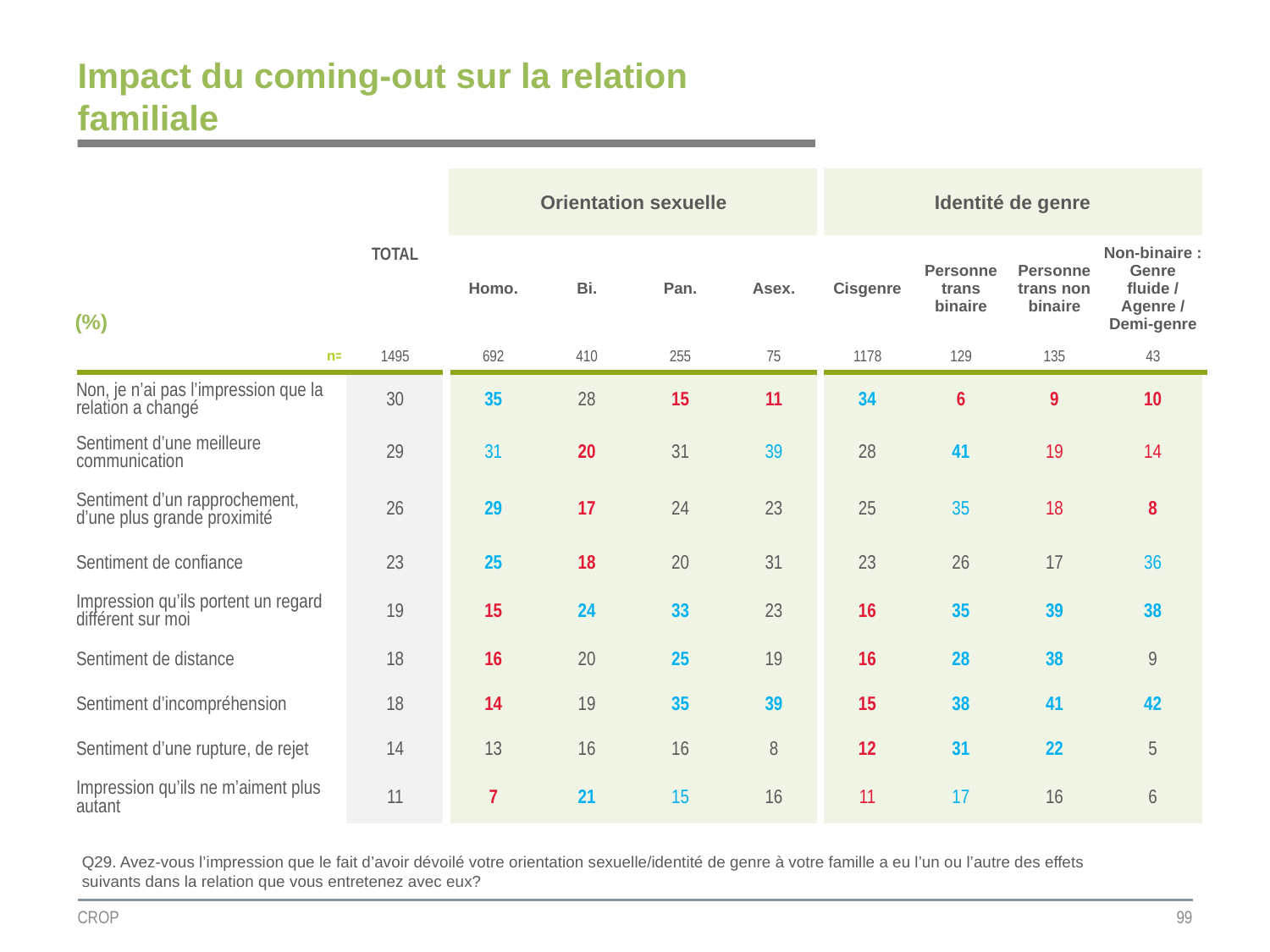

# Impact du coming-out sur la relation familiale
|  | TOTAL | Orientation sexuelle |  |  |  | Identité de genre |  |  |  |
| --- | --- | --- | --- | --- | --- | --- | --- | --- | --- |
| (%) |  |  |  |  |  |  |  |  |  |
|  |  | Homo. | Bi. | Pan. | Asex. | Cisgenre | Personne trans binaire | Personne trans non binaire | Non-binaire : Genre fluide / Agenre / Demi-genre |
| n= | 1495 | 692 | 410 | 255 | 75 | 1178 | 129 | 135 | 43 |
| Non, je n’ai pas l’impression que la relation a changé | 30 | 35 | 28 | 15 | 11 | 34 | 6 | 9 | 10 |
| Sentiment d’une meilleure communication | 29 | 31 | 20 | 31 | 39 | 28 | 41 | 19 | 14 |
| Sentiment d’un rapprochement, d’une plus grande proximité | 26 | 29 | 17 | 24 | 23 | 25 | 35 | 18 | 8 |
| Sentiment de confiance | 23 | 25 | 18 | 20 | 31 | 23 | 26 | 17 | 36 |
| Impression qu’ils portent un regard différent sur moi | 19 | 15 | 24 | 33 | 23 | 16 | 35 | 39 | 38 |
| Sentiment de distance | 18 | 16 | 20 | 25 | 19 | 16 | 28 | 38 | 9 |
| Sentiment d’incompréhension | 18 | 14 | 19 | 35 | 39 | 15 | 38 | 41 | 42 |
| Sentiment d’une rupture, de rejet | 14 | 13 | 16 | 16 | 8 | 12 | 31 | 22 | 5 |
| Impression qu’ils ne m’aiment plus autant | 11 | 7 | 21 | 15 | 16 | 11 | 17 | 16 | 6 |
Q29. Avez-vous l’impression que le fait d’avoir dévoilé votre orientation sexuelle/identité de genre à votre famille a eu l’un ou l’autre des effets suivants dans la relation que vous entretenez avec eux?
CROP
99